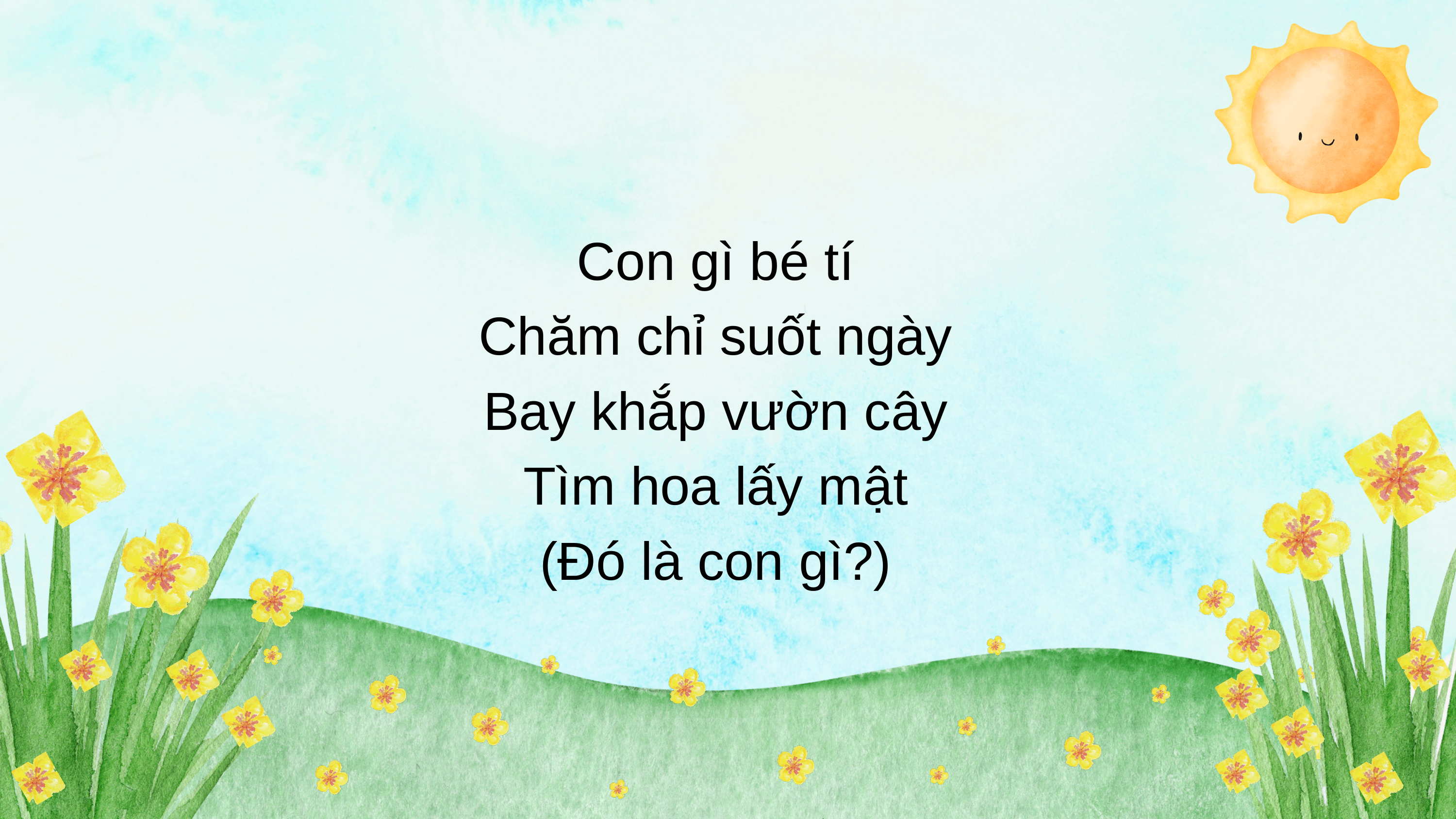

Con gì bé tí
Chăm chỉ suốt ngày
Bay khắp vườn cây
Tìm hoa lấy mật
(Đó là con gì?)